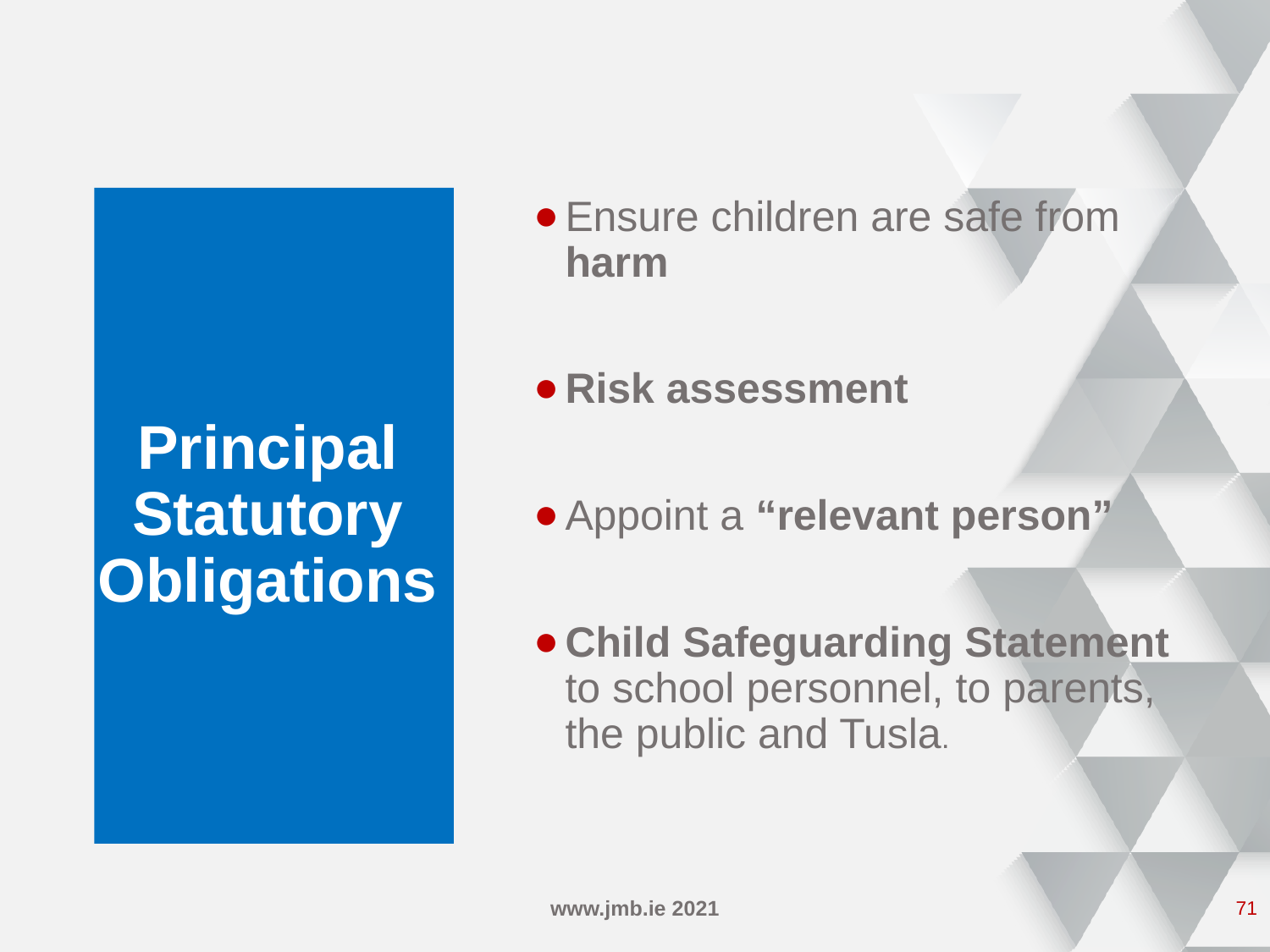

Ensure children are safe from harm

Risk assessment

Appoint a “relevant person”

Child Safeguarding Statement to school personnel, to parents, the public and Tusla.

# Principal Statutory Obligations
www.jmb.ie 2021
71